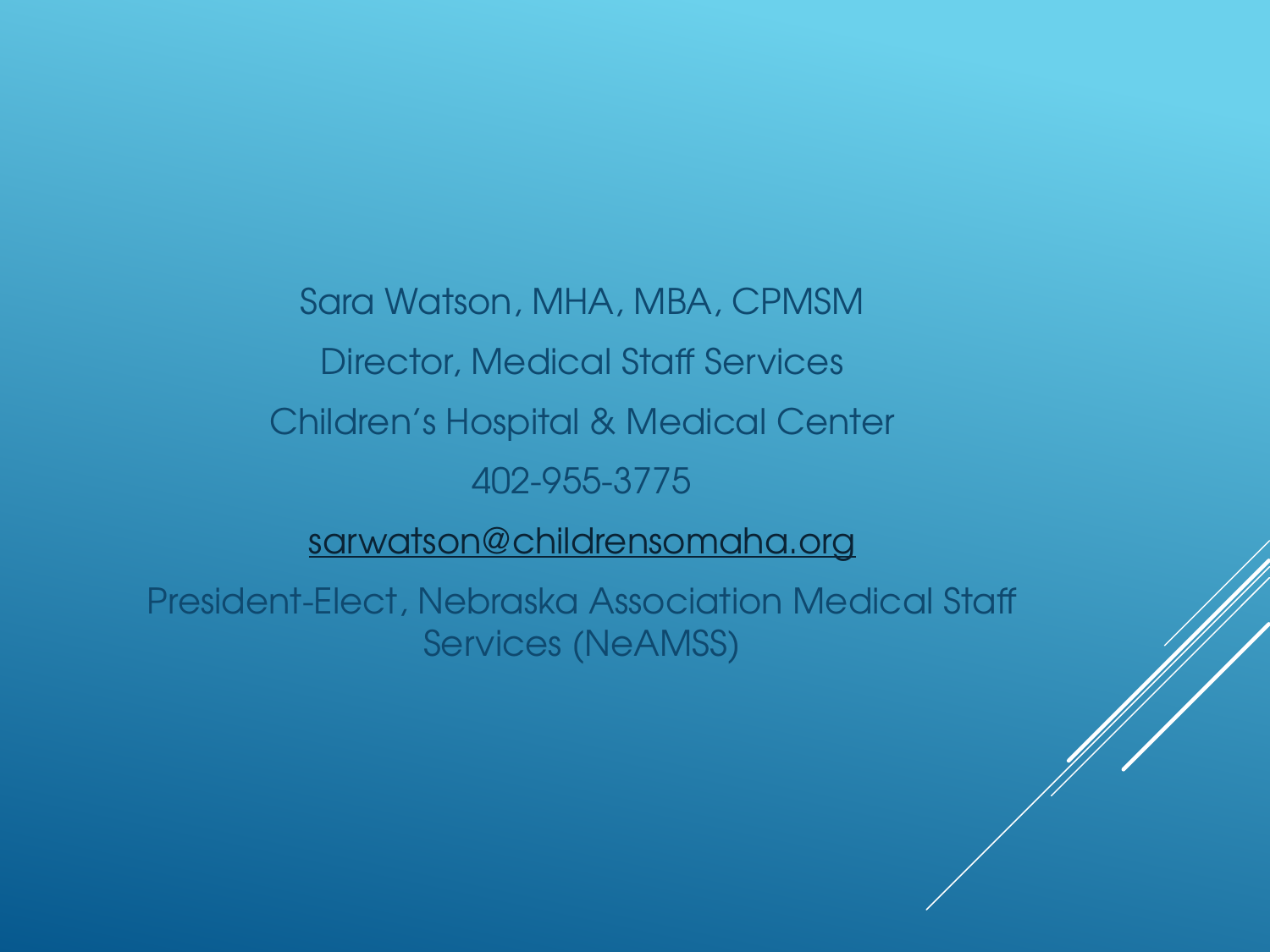

Sara Watson, MHA, MBA, CPMSM
Director, Medical Staff Services
Children’s Hospital & Medical Center
402-955-3775
sarwatson@childrensomaha.org
President-Elect, Nebraska Association Medical Staff Services (NeAMSS)